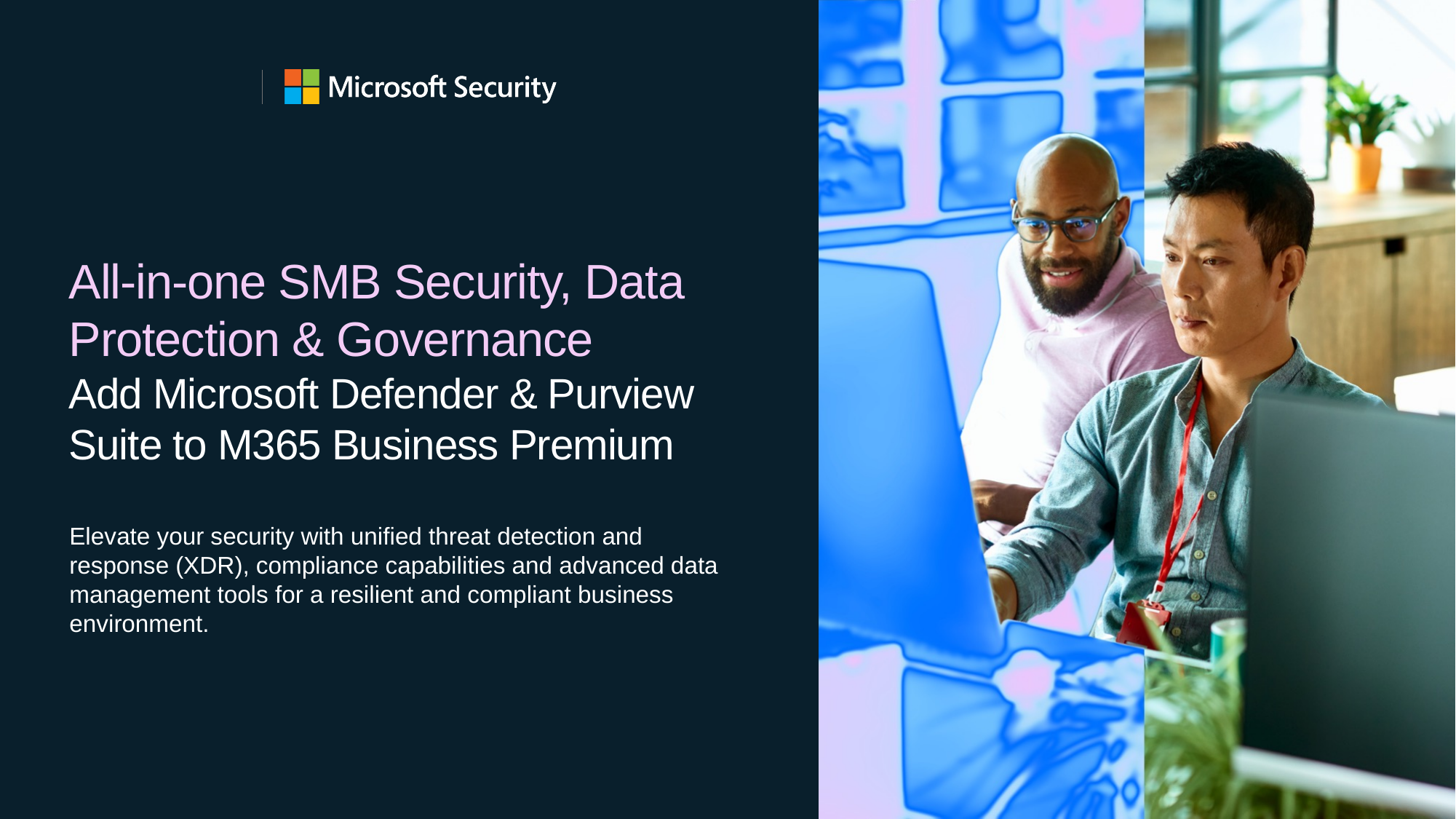

# All-in-one SMB Security, Data Protection & Governance Add Microsoft Defender & Purview Suite to M365 Business Premium
Elevate your security with unified threat detection and response (XDR), compliance capabilities and advanced data management tools for a resilient and compliant business environment.